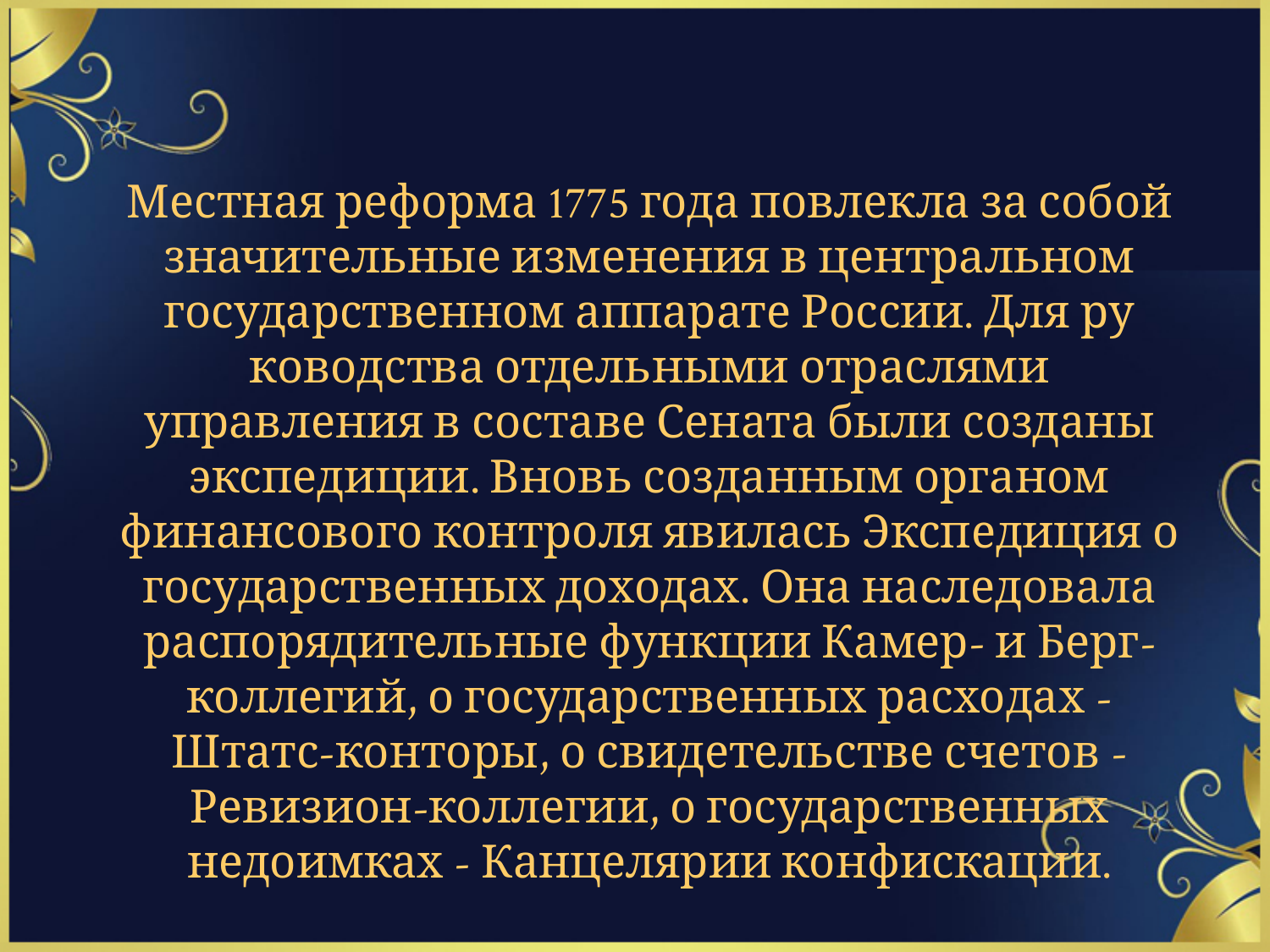

Местная реформа 1775 года повлекла за собой значительные из­менения в центральном государственном аппарате России. Для ру­ководства отдельными отраслями управления в составе Сената были созданы экспедиции. Вновь созданным органом финансового конт­роля явилась Экспедиция о государственных доходах. Она наследо­вала распорядительные функции Камер- и Берг-коллегий, о государ­ственных расходах - Штатс-конторы, о свидетельстве счетов - Ревизион-коллегии, о государственных недоимках - Канцелярии конфискации.